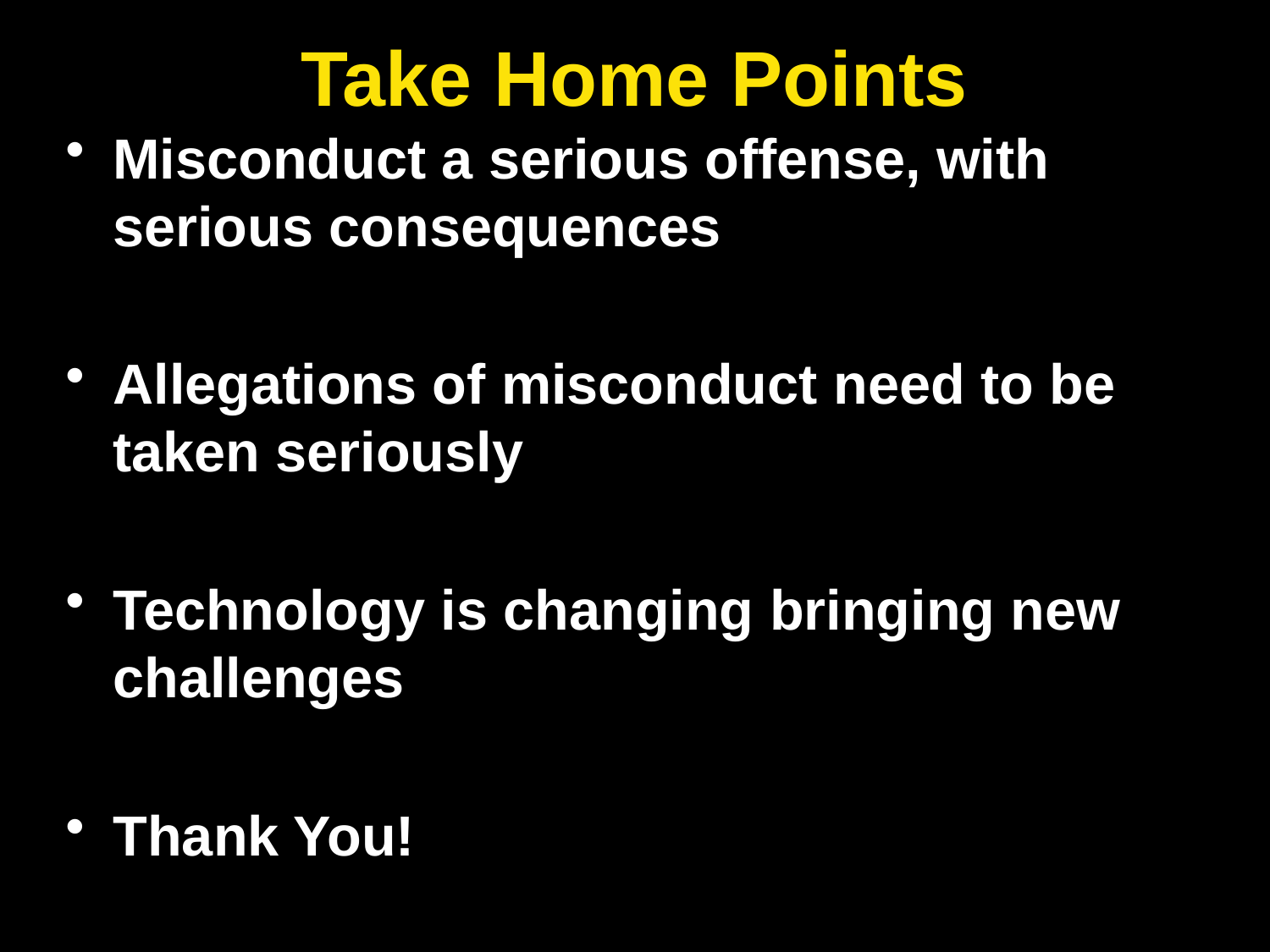

# Take Home Points
Misconduct a serious offense, with serious consequences

Allegations of misconduct need to be taken seriously

Technology is changing bringing new challenges

Thank You!